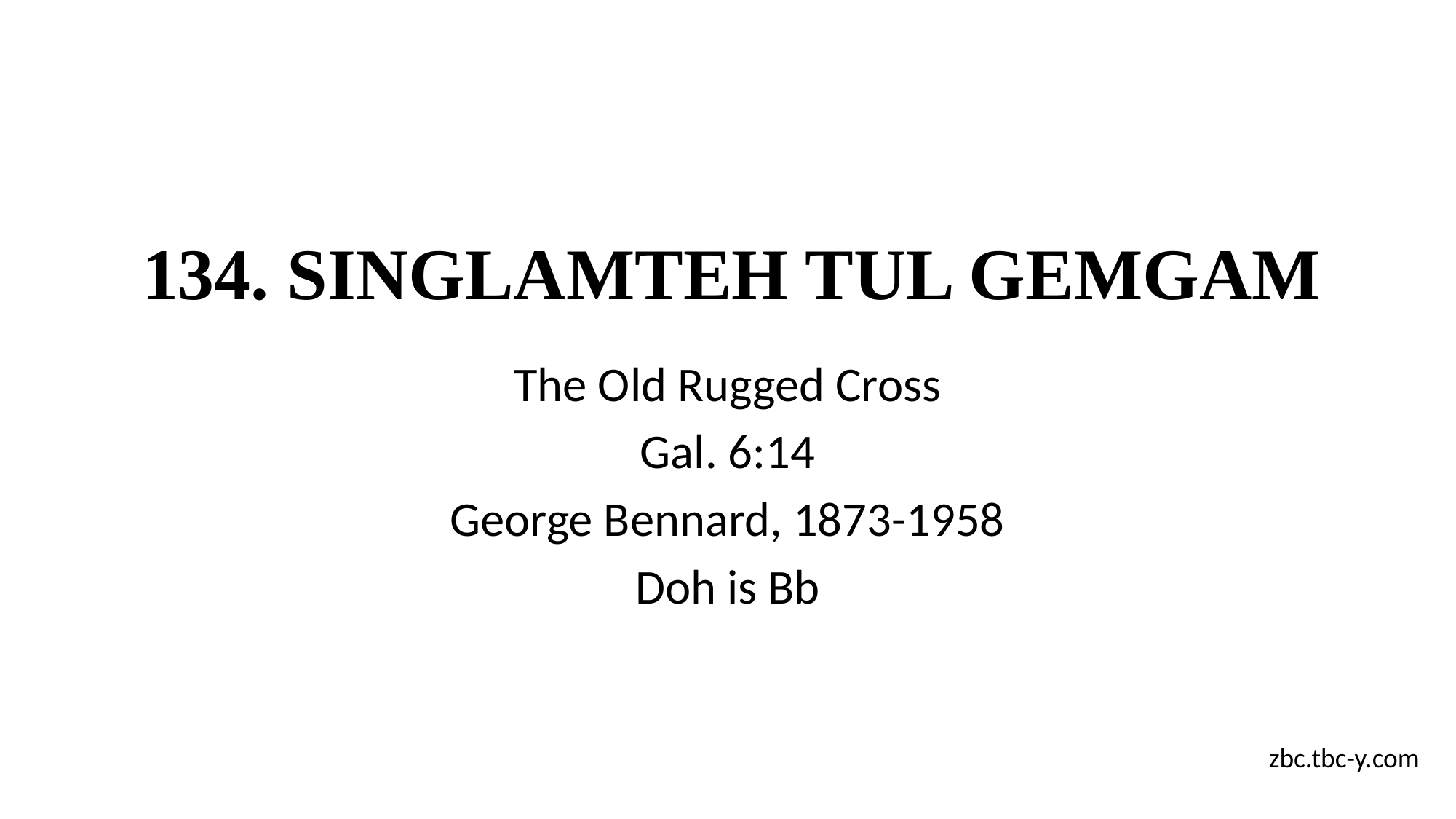

# 134. SINGLAMTEH TUL GEMGAM
The Old Rugged Cross
Gal. 6:14
George Bennard, 1873-1958
Doh is Bb

zbc.tbc-y.com